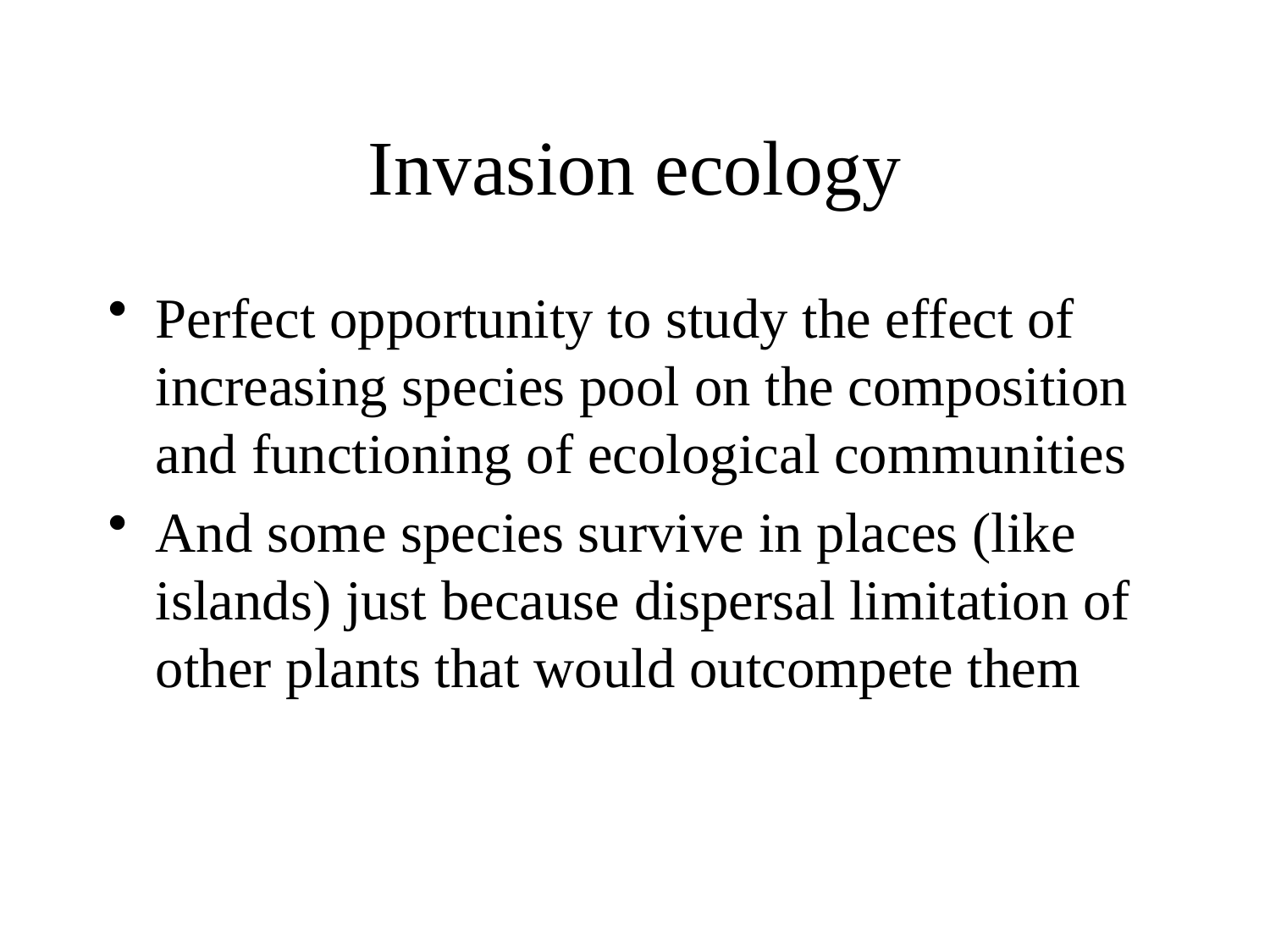

# Invasion ecology
Perfect opportunity to study the effect of increasing species pool on the composition and functioning of ecological communities
And some species survive in places (like islands) just because dispersal limitation of other plants that would outcompete them